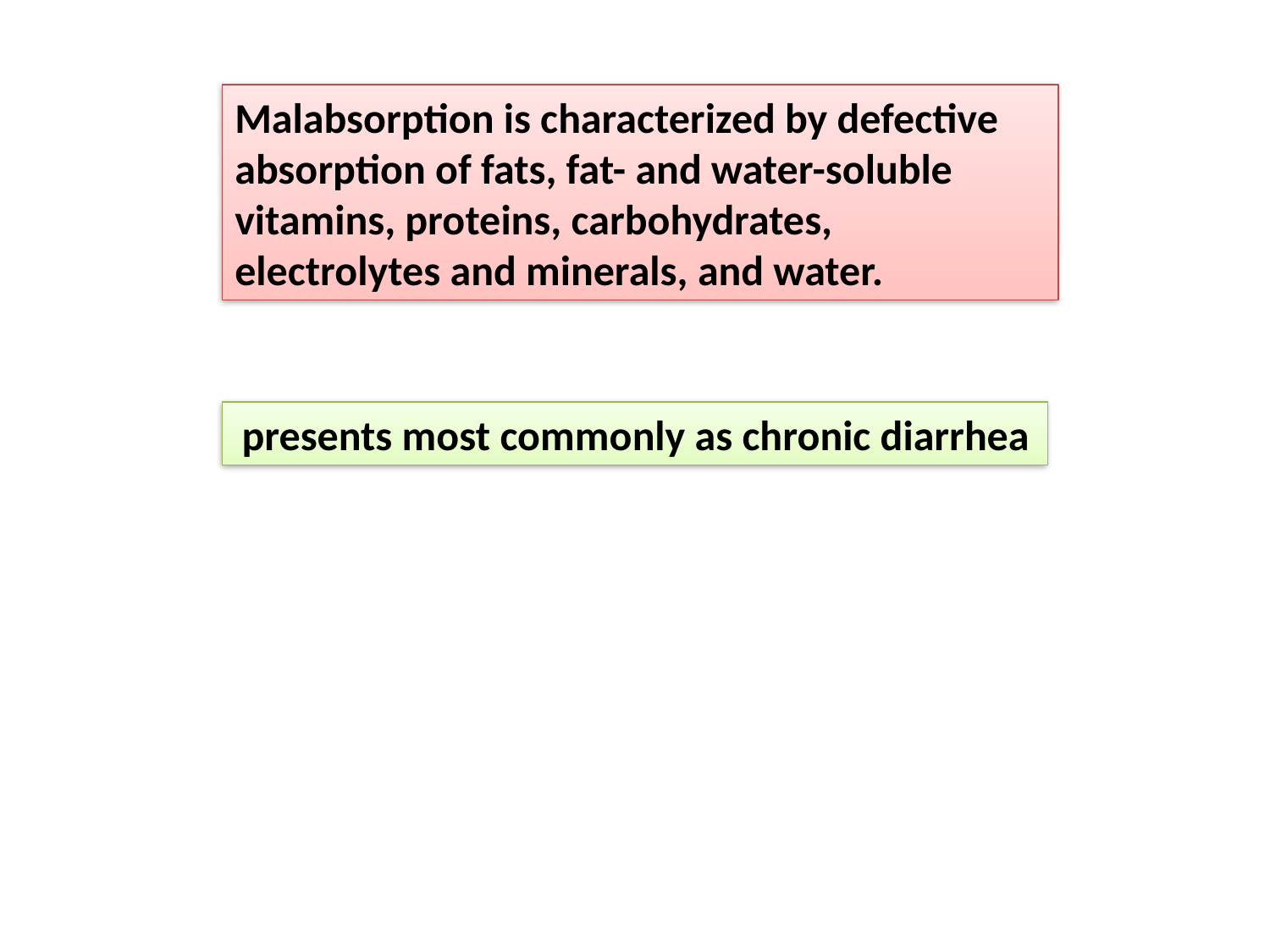

Malabsorption is characterized by defective absorption of fats, fat- and water-soluble vitamins, proteins, carbohydrates, electrolytes and minerals, and water.
 presents most commonly as chronic diarrhea